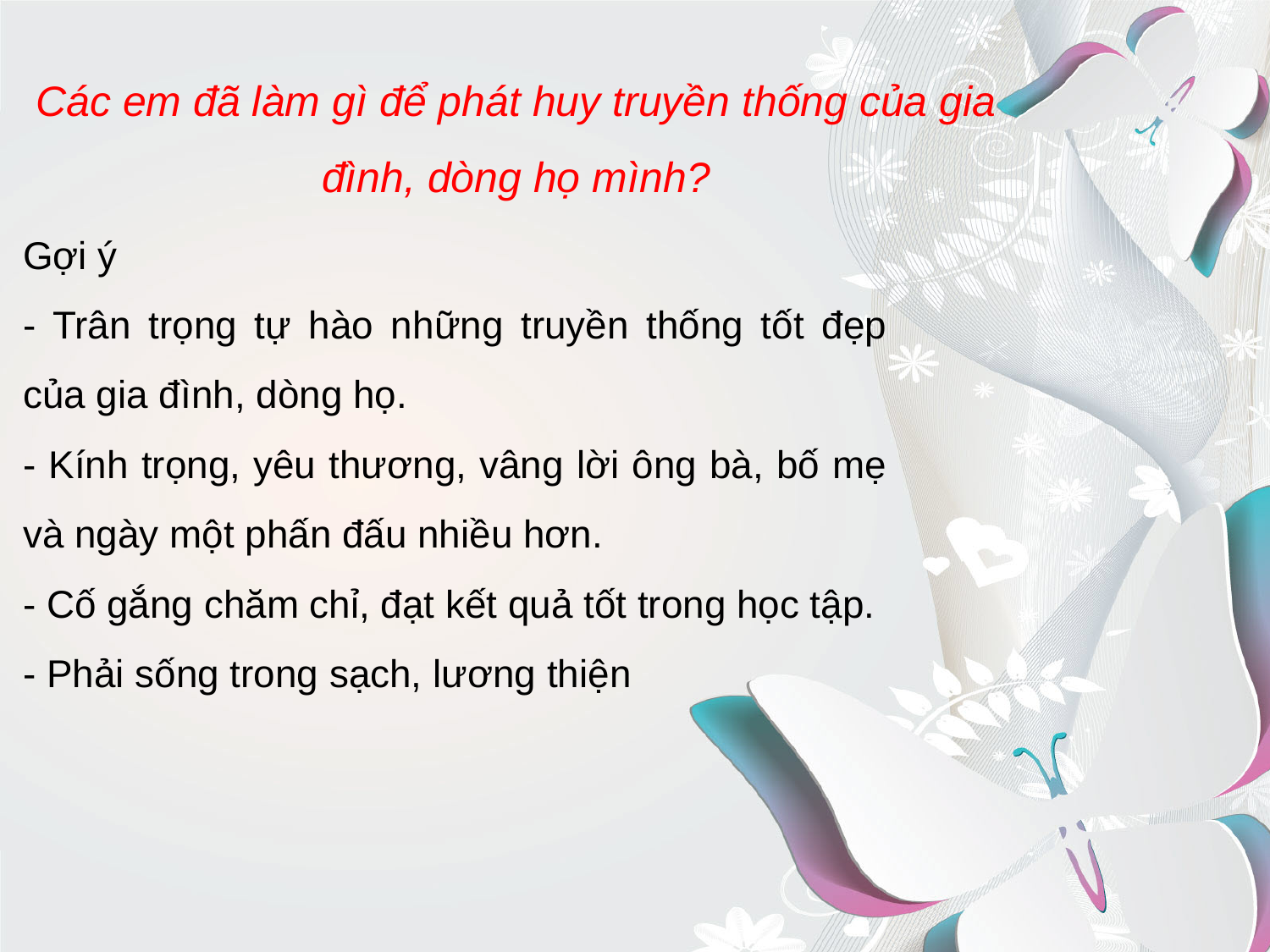

Các em đã làm gì để phát huy truyền thống của gia đình, dòng họ mình?
Gợi ý
- Trân trọng tự hào những truyền thống tốt đẹp của gia đình, dòng họ.
- Kính trọng, yêu thương, vâng lời ông bà, bố mẹ và ngày một phấn đấu nhiều hơn.
- Cố gắng chăm chỉ, đạt kết quả tốt trong học tập.
- Phải sống trong sạch, lương thiện